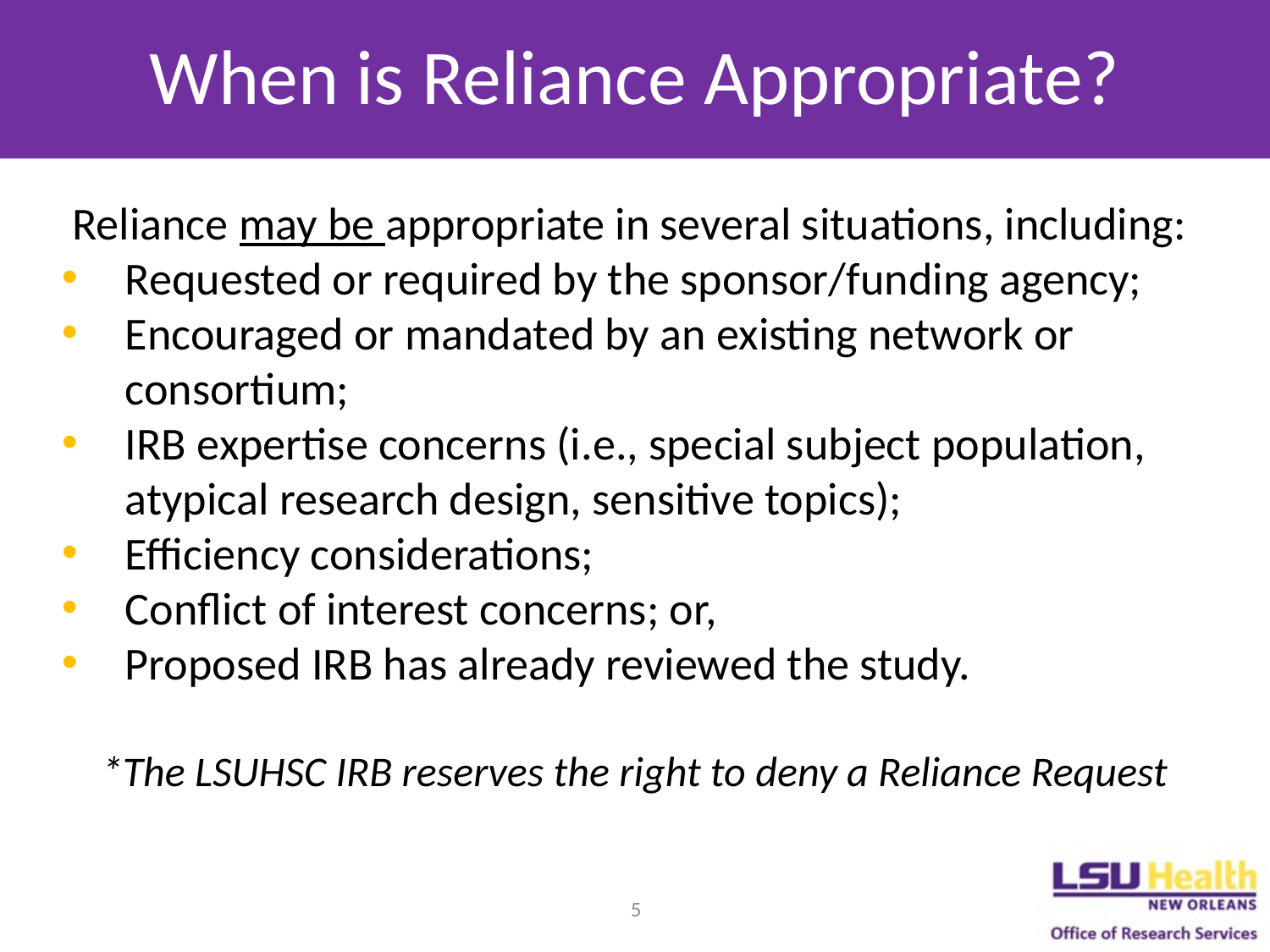

# When is Reliance Appropriate?
Reliance may be appropriate in several situations, including:
Requested or required by the sponsor/funding agency;
Encouraged or mandated by an existing network or consortium;
IRB expertise concerns (i.e., special subject population, atypical research design, sensitive topics);
Efficiency considerations;
Conflict of interest concerns; or,
Proposed IRB has already reviewed the study.

*The LSUHSC IRB reserves the right to deny a Reliance Request
5